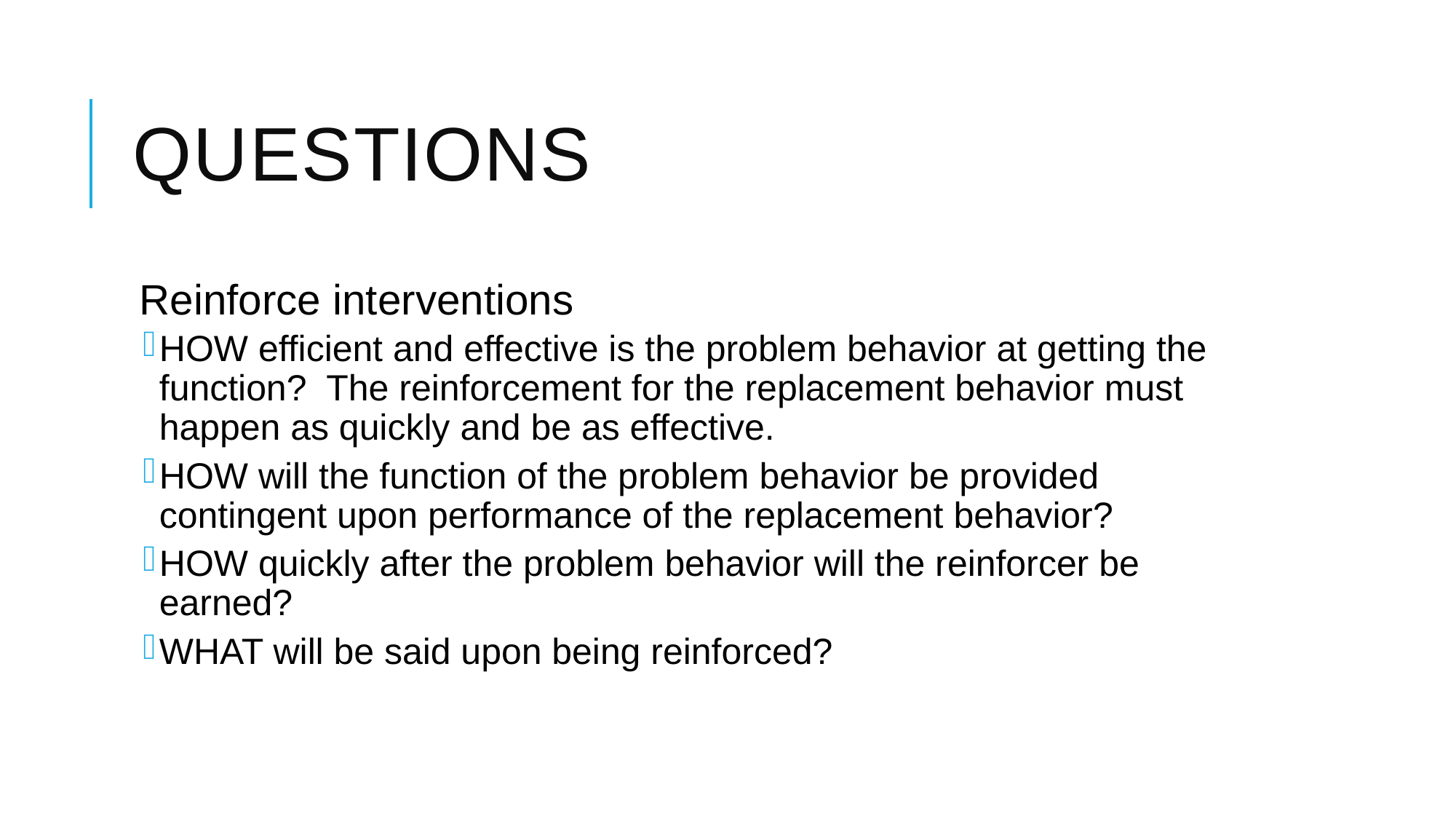

# Questions
Reinforce interventions
HOW efficient and effective is the problem behavior at getting the function?  The reinforcement for the replacement behavior must happen as quickly and be as effective.
HOW will the function of the problem behavior be provided contingent upon performance of the replacement behavior?
HOW quickly after the problem behavior will the reinforcer be earned?
WHAT will be said upon being reinforced?